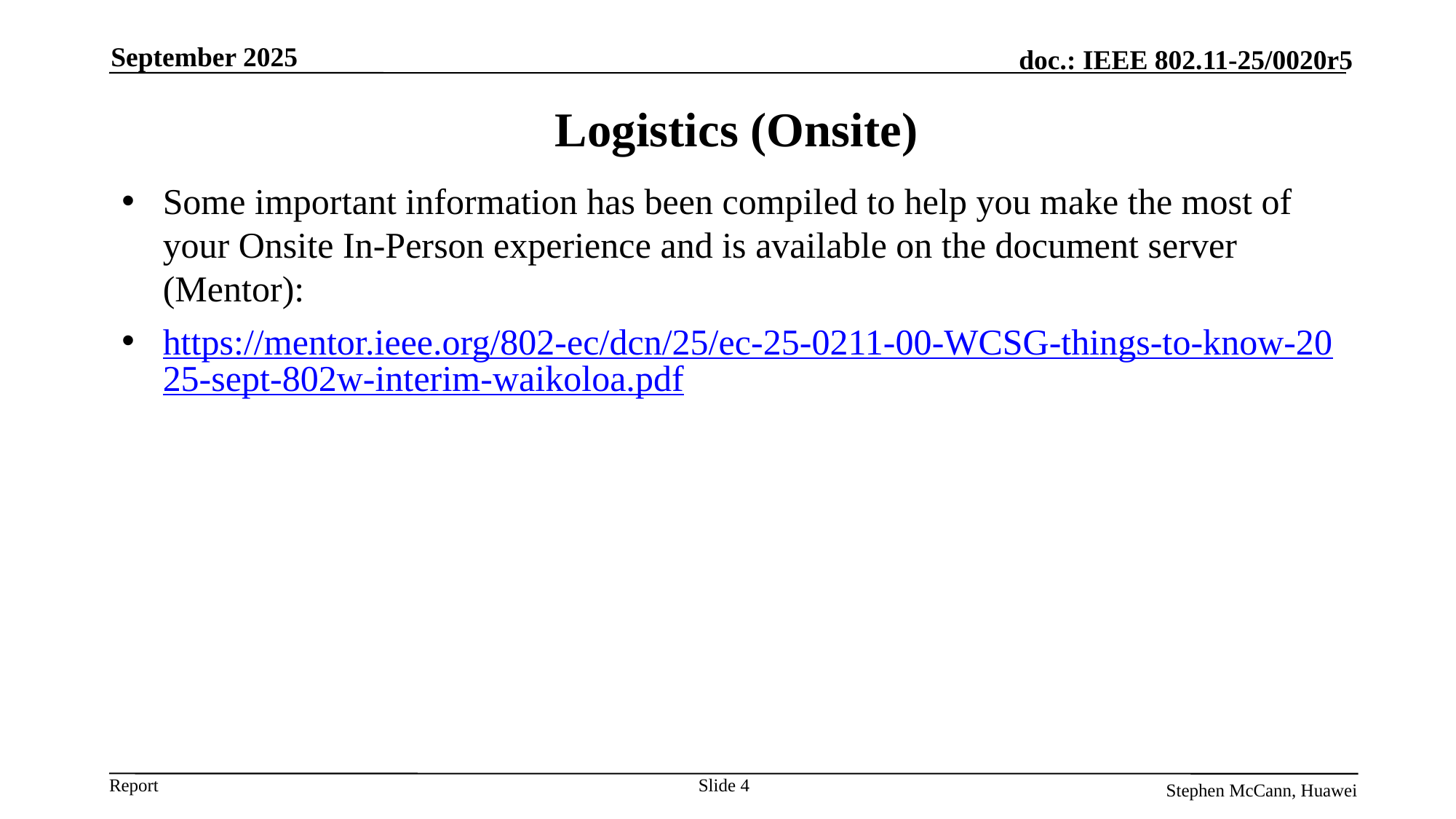

September 2025
# Logistics (Onsite)
Some important information has been compiled to help you make the most of your Onsite In-Person experience and is available on the document server (Mentor):
https://mentor.ieee.org/802-ec/dcn/25/ec-25-0211-00-WCSG-things-to-know-2025-sept-802w-interim-waikoloa.pdf
Slide 4
Stephen McCann, Huawei